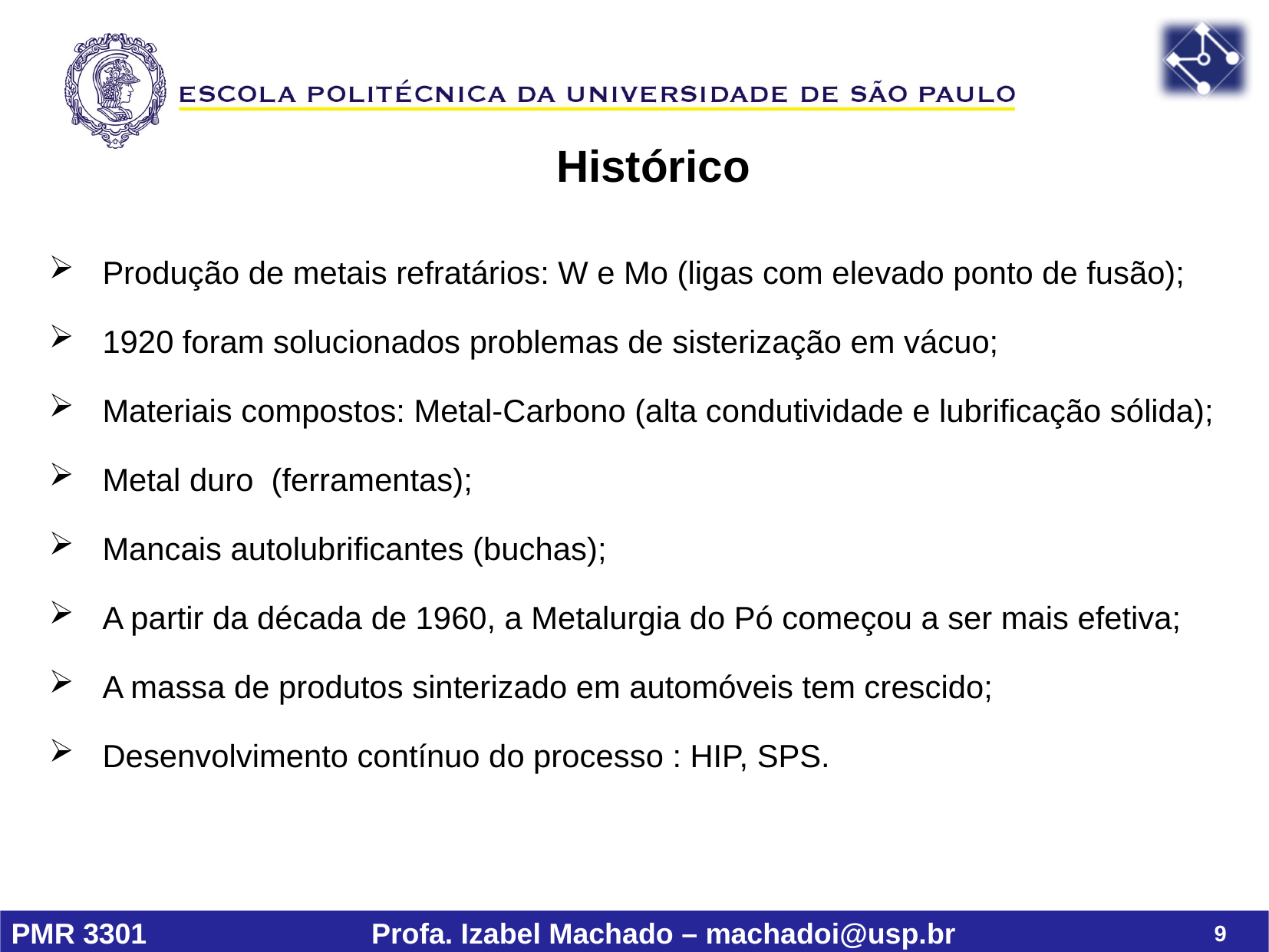

Histórico

   Produção de metais refratários: W e Mo (ligas com elevado ponto de fusão);
   1920 foram solucionados problemas de sisterização em vácuo;
   Materiais compostos: Metal-Carbono (alta condutividade e lubrificação sólida);
   Metal duro  (ferramentas);
   Mancais autolubrificantes (buchas);
   A partir da década de 1960, a Metalurgia do Pó começou a ser mais efetiva;
   A massa de produtos sinterizado em automóveis tem crescido;
   Desenvolvimento contínuo do processo : HIP, SPS.
9